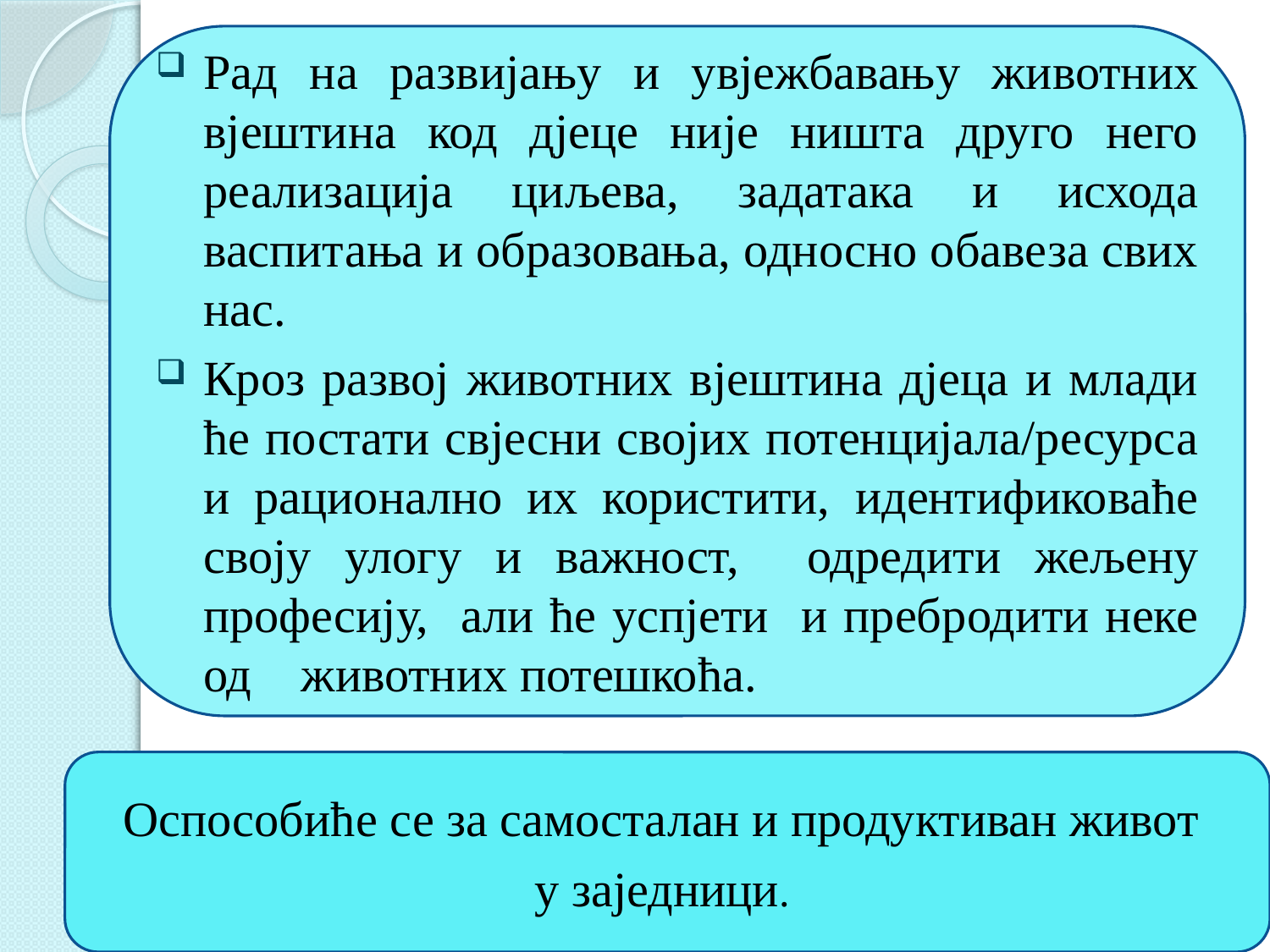

Рад на развијању и увјежбавању животних вјештина код дјеце није ништа друго него реализација циљева, задатака и исхода васпитања и образовања, односно обавеза свих нас.
Кроз развој животних вјештина дјеца и млади ће постати свјесни својих потенцијала/ресурса и рационално их користити, идентификоваће своју улогу и важност,  одредити жељену професију,  али ће успјети  и пребродити неке од    животних потешкоћа.

# (Willia

Оспособиће се за самосталан и продуктиван живот
у заједници.
5